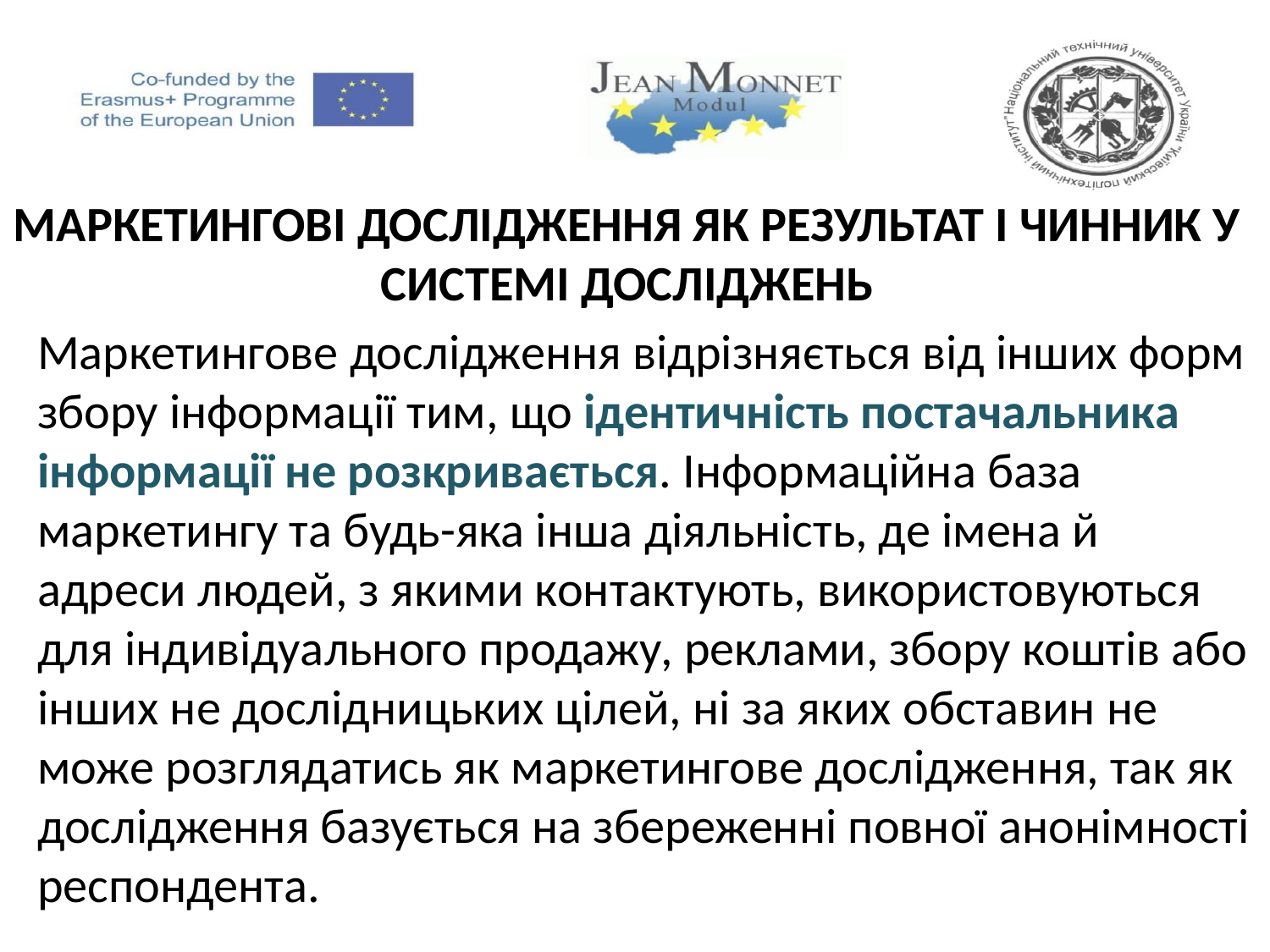

МАРКЕТИНГОВІ ДОСЛІДЖЕННЯ ЯК РЕЗУЛЬТАТ І ЧИННИК У СИСТЕМІ ДОСЛІДЖЕНЬ
Маркетингове дослідження відрізняється від інших форм збору інформації тим, що ідентичність постачальника інформації не розкривається. Інформаційна база маркетингу та будь-яка інша діяльність, де імена й адреси людей, з якими контактують, використовуються для індивідуального продажу, реклами, збору коштів або інших не дослідницьких цілей, ні за яких обставин не може розглядатись як маркетингове дослідження, так як дослідження базується на збереженні повної анонімності респондента.